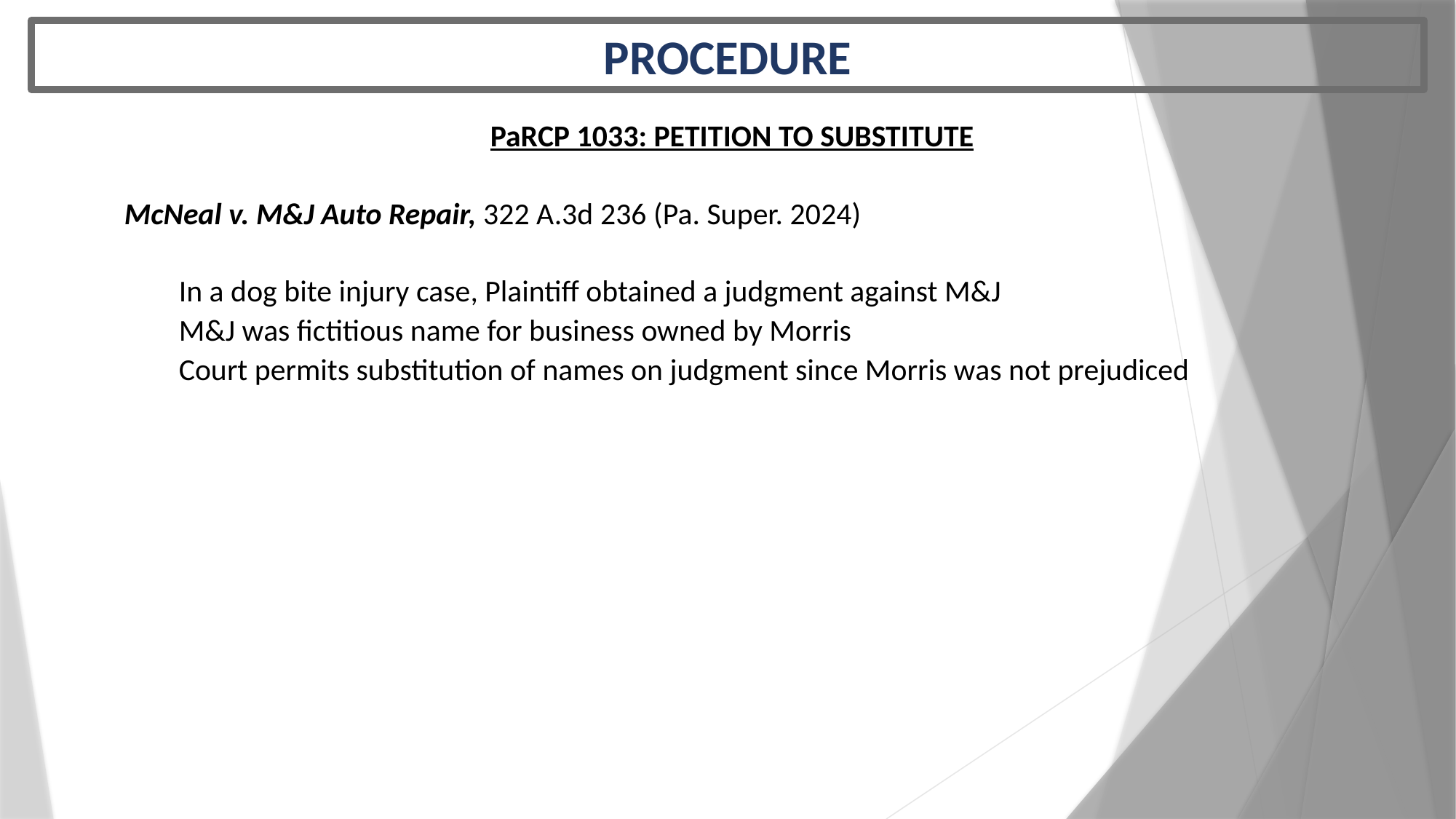

PROCEDURE
PaRCP 1033: PETITION TO SUBSTITUTE

McNeal v. M&J Auto Repair, 322 A.3d 236 (Pa. Super. 2024)

In a dog bite injury case, Plaintiff obtained a judgment against M&J
M&J was fictitious name for business owned by Morris
Court permits substitution of names on judgment since Morris was not prejudiced